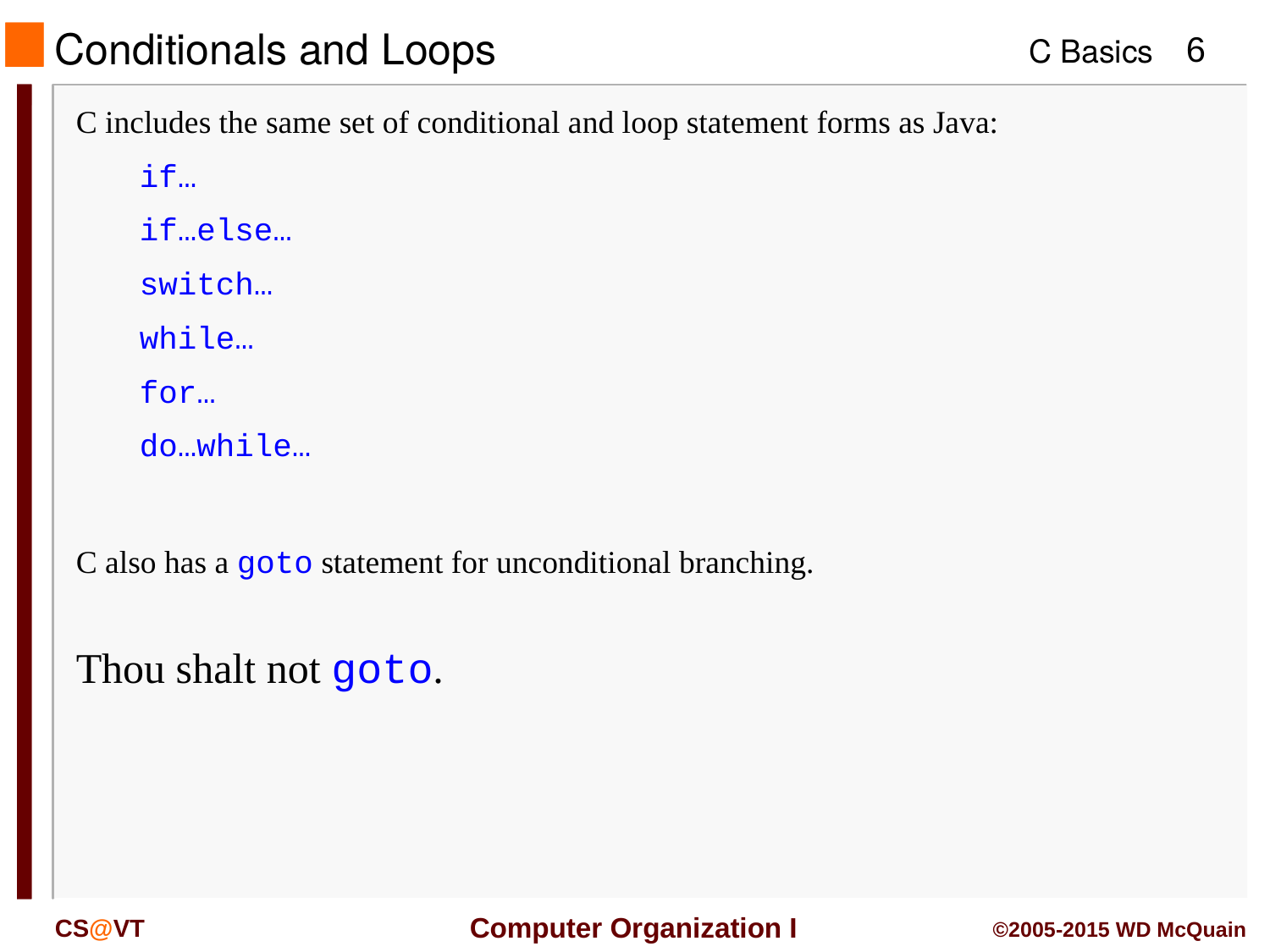

# Conditionals and Loops
C includes the same set of conditional and loop statement forms as Java:
	if…
	if…else…
	switch…
	while…
	for…
	do…while…
C also has a goto statement for unconditional branching.
Thou shalt not goto.